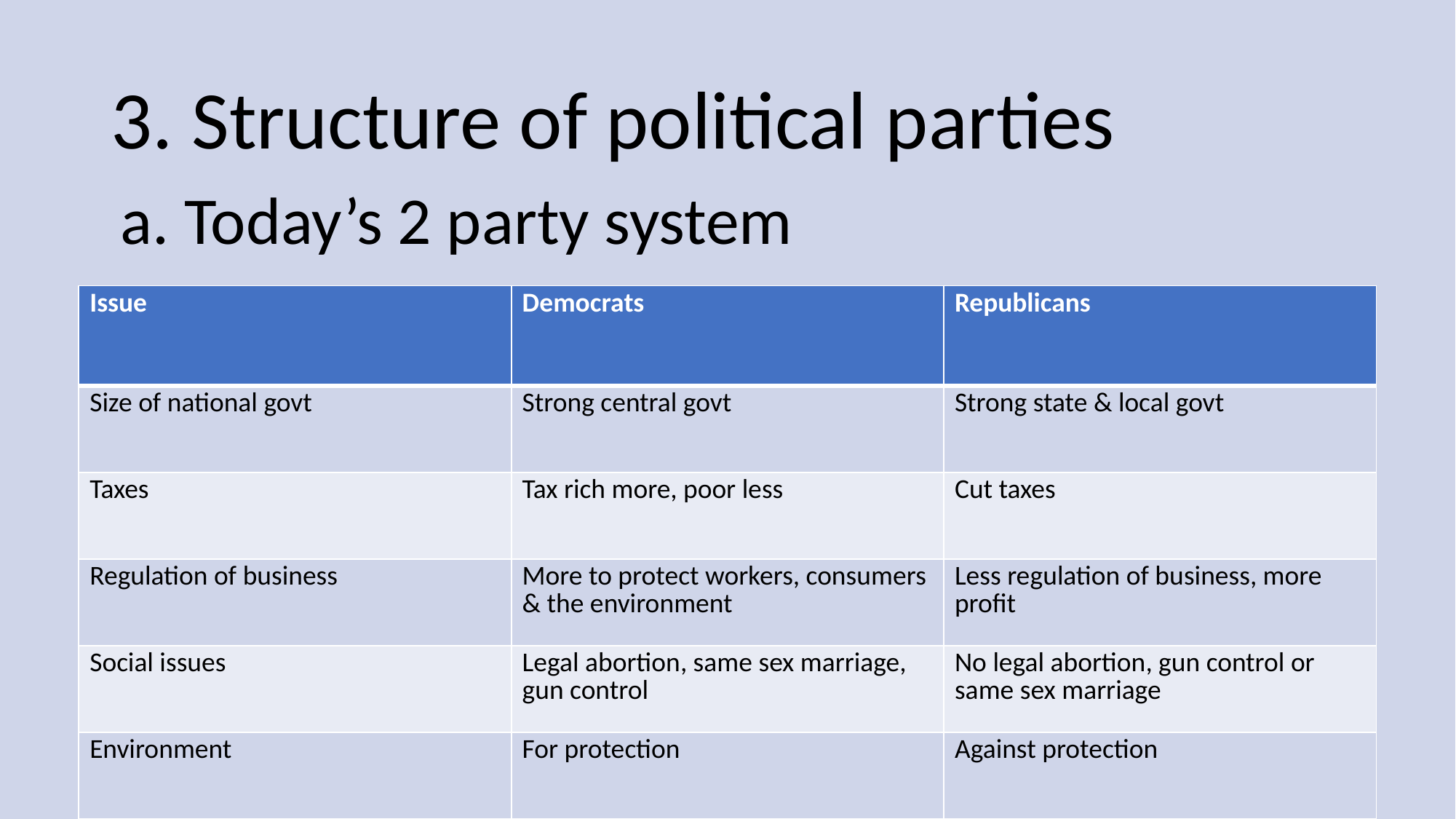

# 3. Structure of political parties
 a. Today’s 2 party system
| Issue | Democrats | Republicans |
| --- | --- | --- |
| Size of national govt | Strong central govt | Strong state & local govt |
| Taxes | Tax rich more, poor less | Cut taxes |
| Regulation of business | More to protect workers, consumers & the environment | Less regulation of business, more profit |
| Social issues | Legal abortion, same sex marriage, gun control | No legal abortion, gun control or same sex marriage |
| Environment | For protection | Against protection |